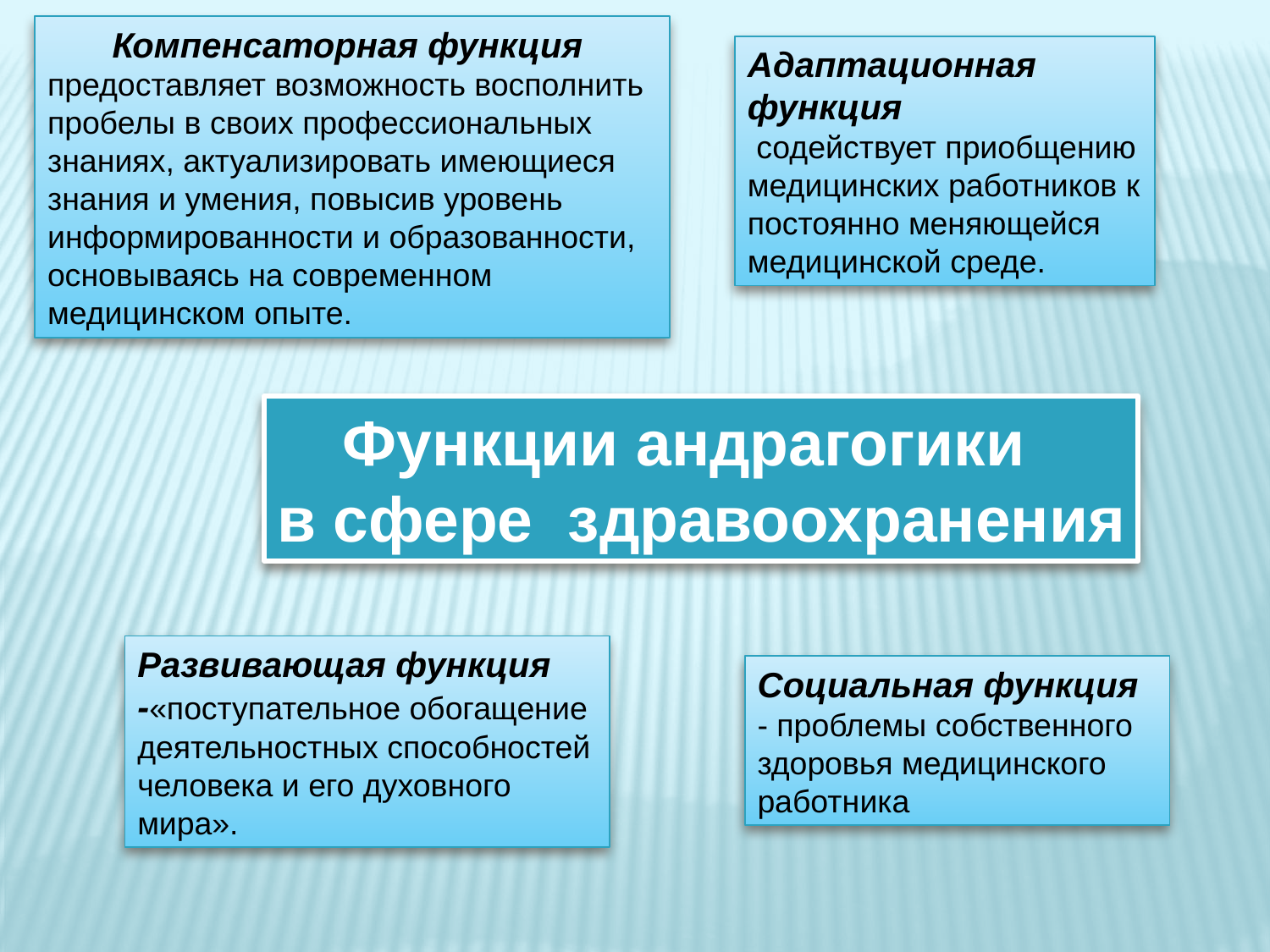

Компенсаторная функция
предоставляет возможность восполнить пробелы в своих профессиональных знаниях, актуализировать имеющиеся знания и умения, повысив уровень информированности и образованности, основываясь на современном медицинском опыте.
Адаптационная  функция
 содействует приобщению медицинских работников к постоянно меняющейся медицинской среде.
Функции андрагогики
в сфере  здравоохранения
Развивающая функция -«поступательное обогащение деятельностных способностей человека и его духовного мира».
Социальная функция - проблемы собственного здоровья медицинского работника